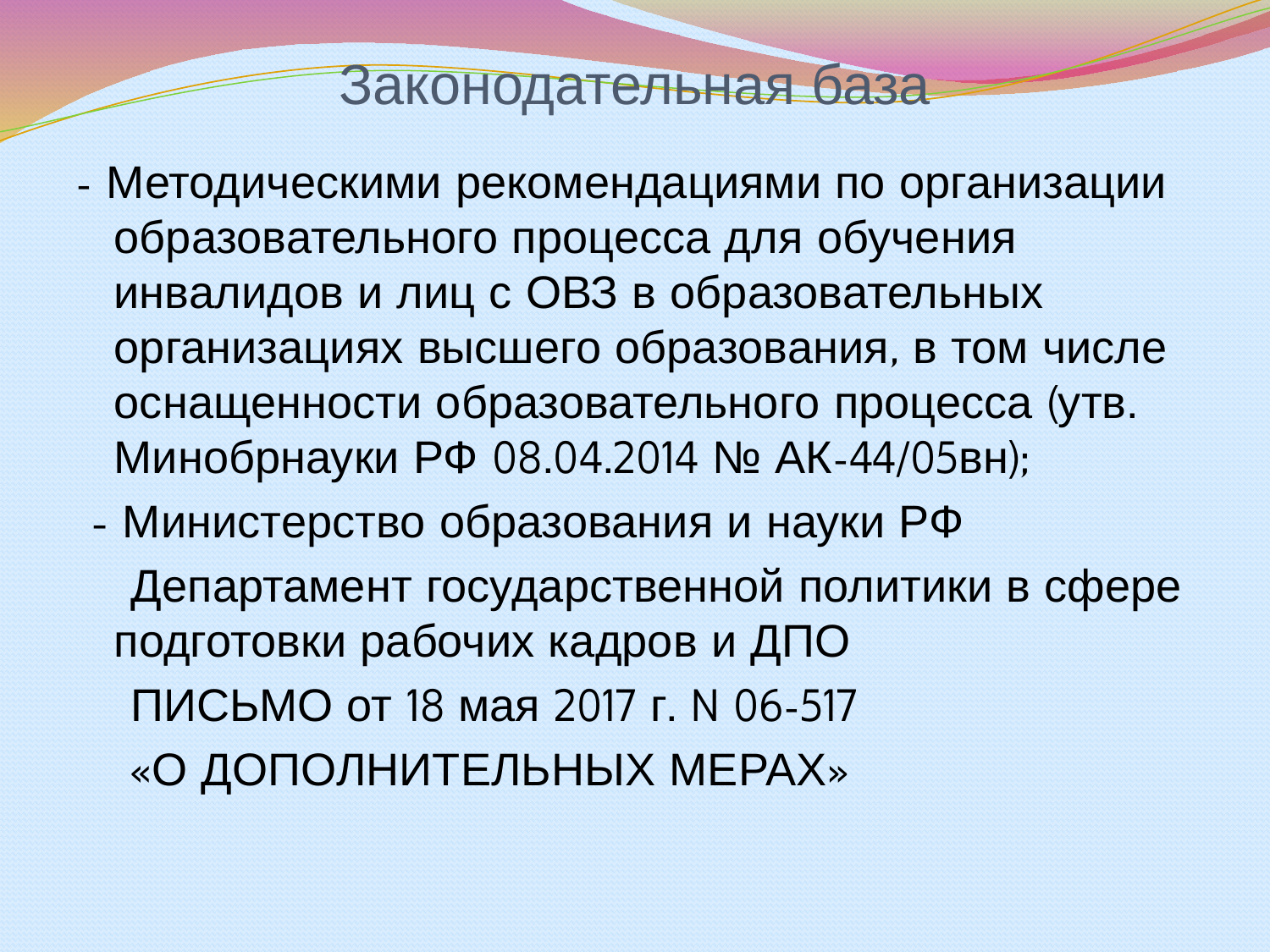

# Законодательная база
- Методическими рекомендациями по организации образовательного процесса для обучения инвалидов и лиц с ОВЗ в образовательных организациях высшего образования, в том числе оснащенности образовательного процесса (утв. Минобрнауки РФ 08.04.2014 № АК-44/05вн);
 - Министерство образования и науки РФ
    Департамент государственной политики в сфере подготовки рабочих кадров и ДПО
    ПИСЬМО от 18 мая 2017 г. N 06-517
    «О ДОПОЛНИТЕЛЬНЫХ МЕРАХ»